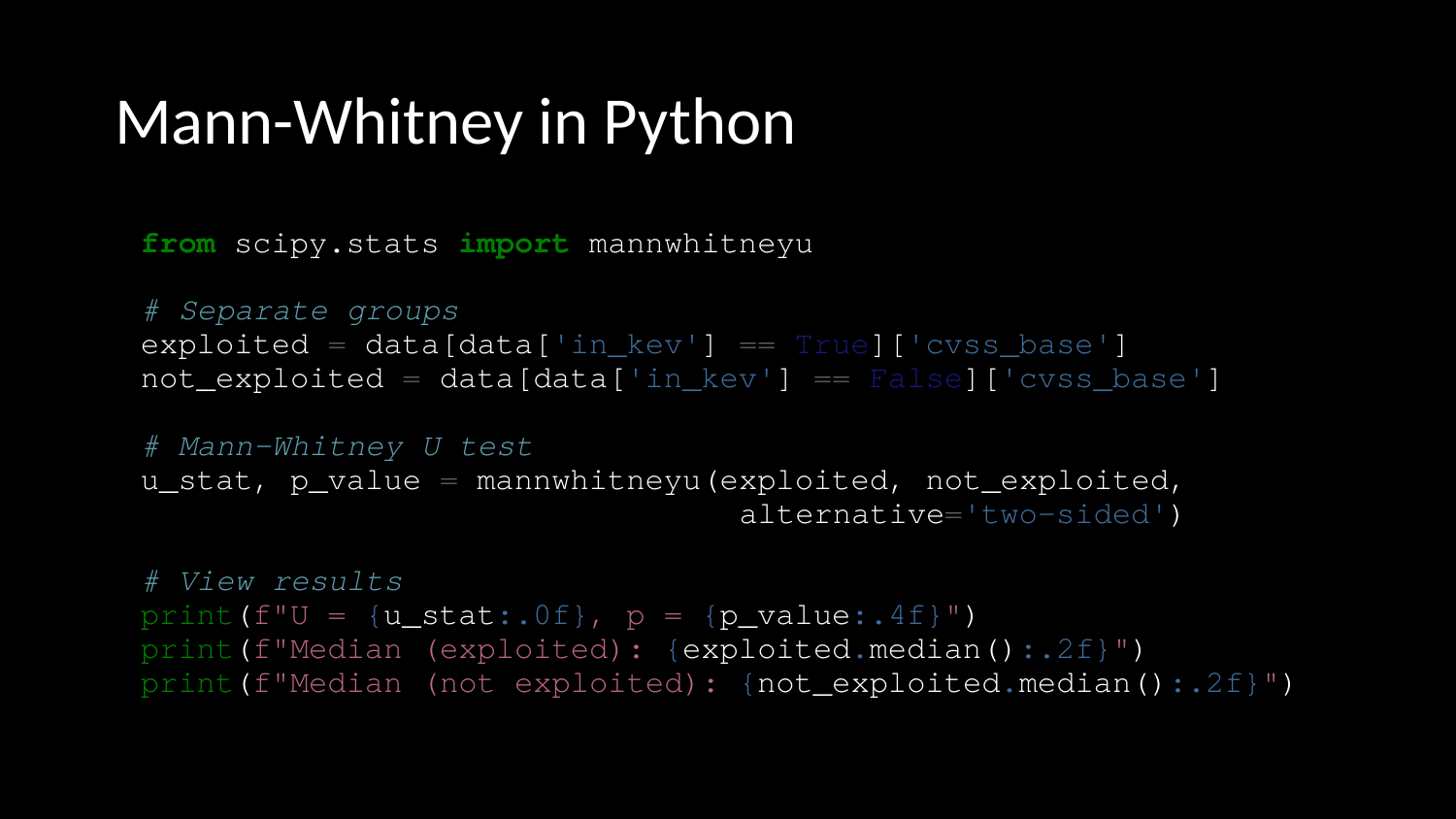

# Mann-Whitney in Python
from scipy.stats import mannwhitneyu
# Separate groups
exploited = data[data['in_kev'] == True]['cvss_base']
not_exploited = data[data['in_kev'] == False]['cvss_base']
# Mann-Whitney U test
u_stat, p_value = mannwhitneyu(exploited, not_exploited,
                                alternative='two-sided')
# View results
print(f"U = {u_stat:.0f}, p = {p_value:.4f}")
print(f"Median (exploited): {exploited.median():.2f}")
print(f"Median (not exploited): {not_exploited.median():.2f}")